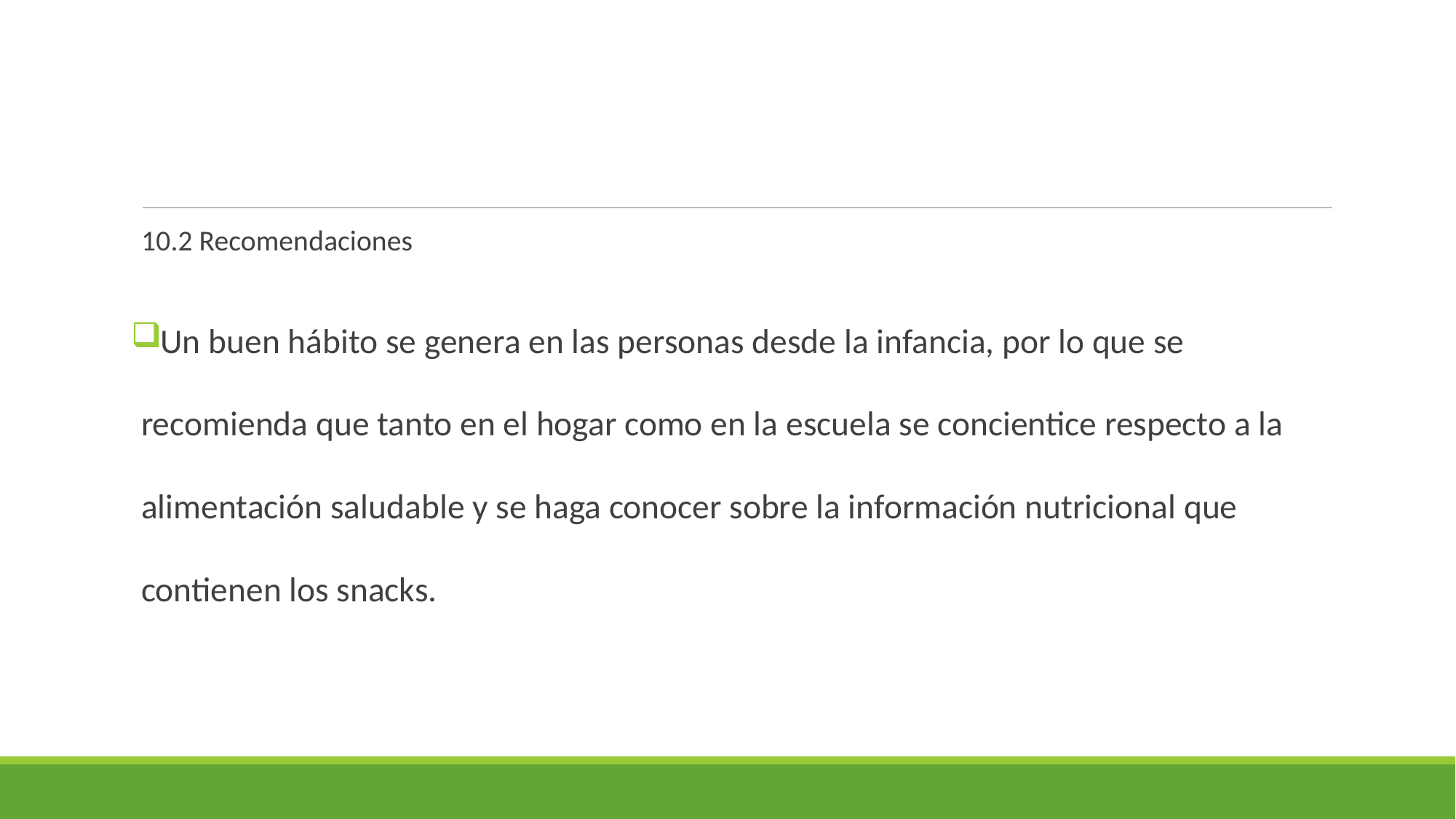

10.2 Recomendaciones
Un buen hábito se genera en las personas desde la infancia, por lo que se recomienda que tanto en el hogar como en la escuela se concientice respecto a la alimentación saludable y se haga conocer sobre la información nutricional que contienen los snacks.